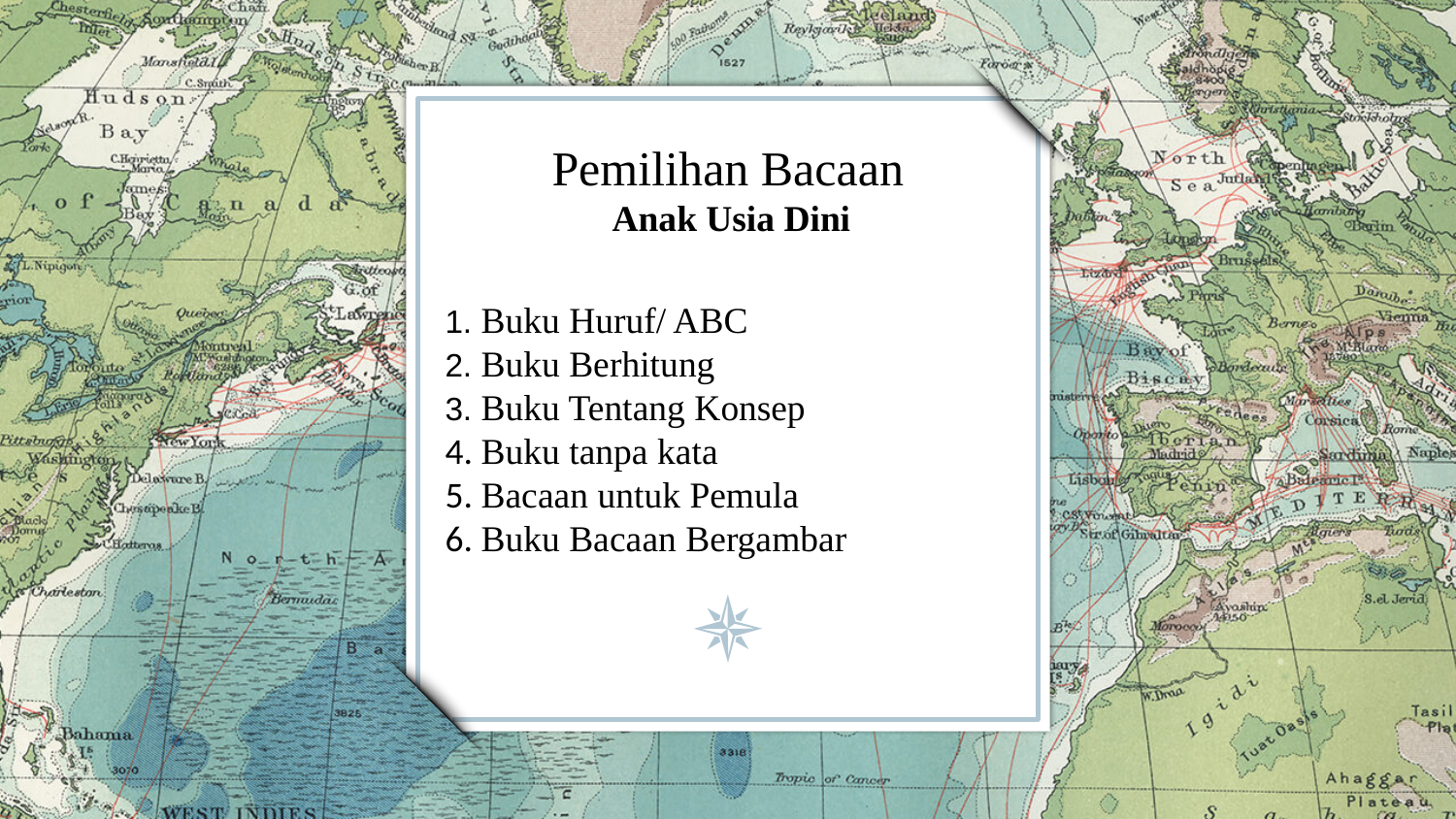

# Pemilihan Bacaan Anak Usia Dini
1. Buku Huruf/ ABC
2. Buku Berhitung
3. Buku Tentang Konsep
4. Buku tanpa kata
5. Bacaan untuk Pemula
6. Buku Bacaan Bergambar